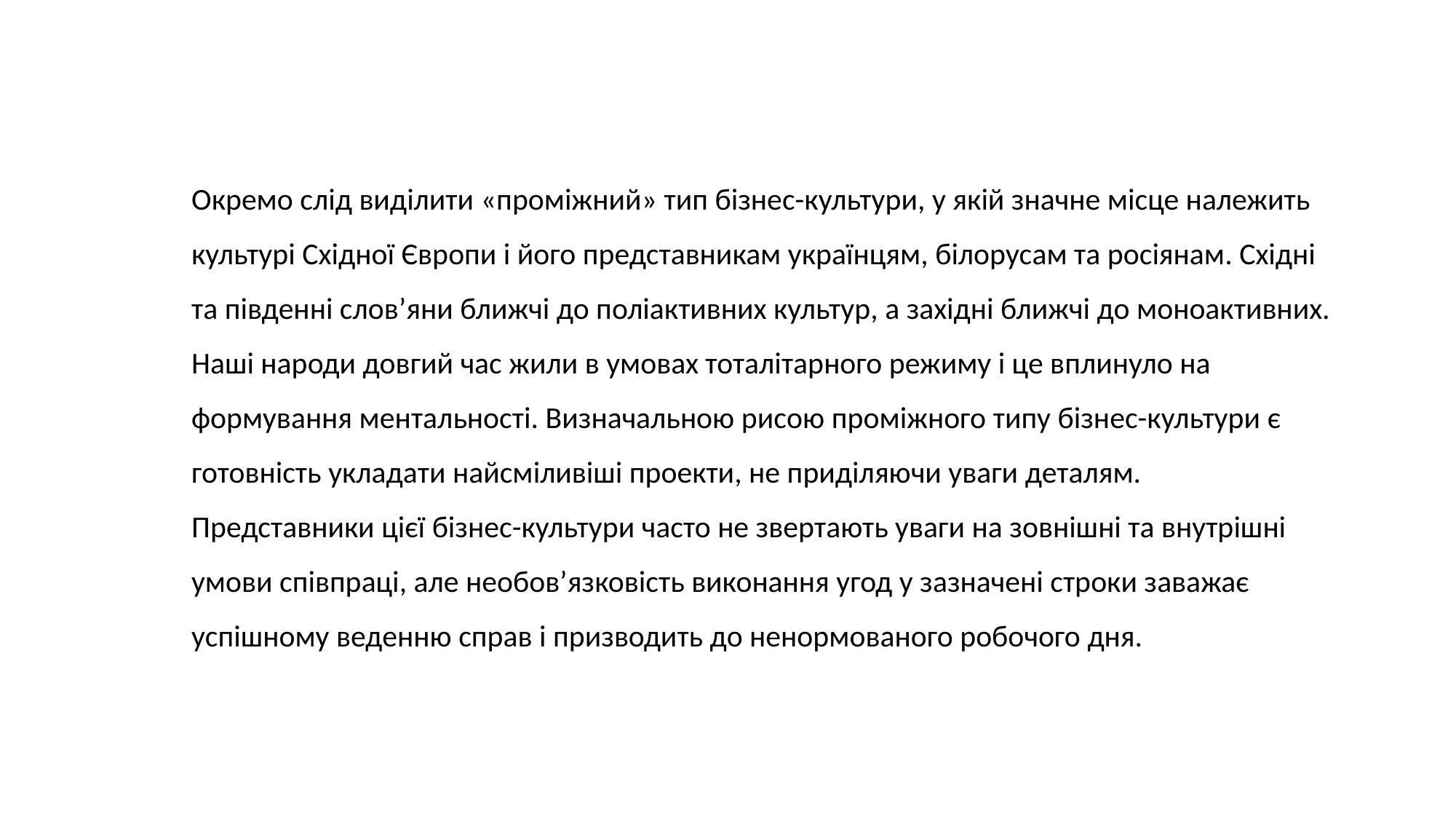

Окремо слід виділити «проміжний» тип бізнес-культури, у якій значне місце належить культурі Східної Європи і його представникам українцям, білорусам та росіянам. Східні та південні слов’яни ближчі до поліактивних культур, а західні ближчі до моноактивних. Наші народи довгий час жили в умовах тоталітарного режиму і це вплинуло на формування ментальності. Визначальною рисою проміжного типу бізнес-культури є готовність укладати найсміливіші проекти, не приділяючи уваги деталям. Представники цієї бізнес-культури часто не звертають уваги на зовнішні та внутрішні умови співпраці, але необов’язковість виконання угод у зазначені строки заважає успішному веденню справ і призводить до ненормованого робочого дня.